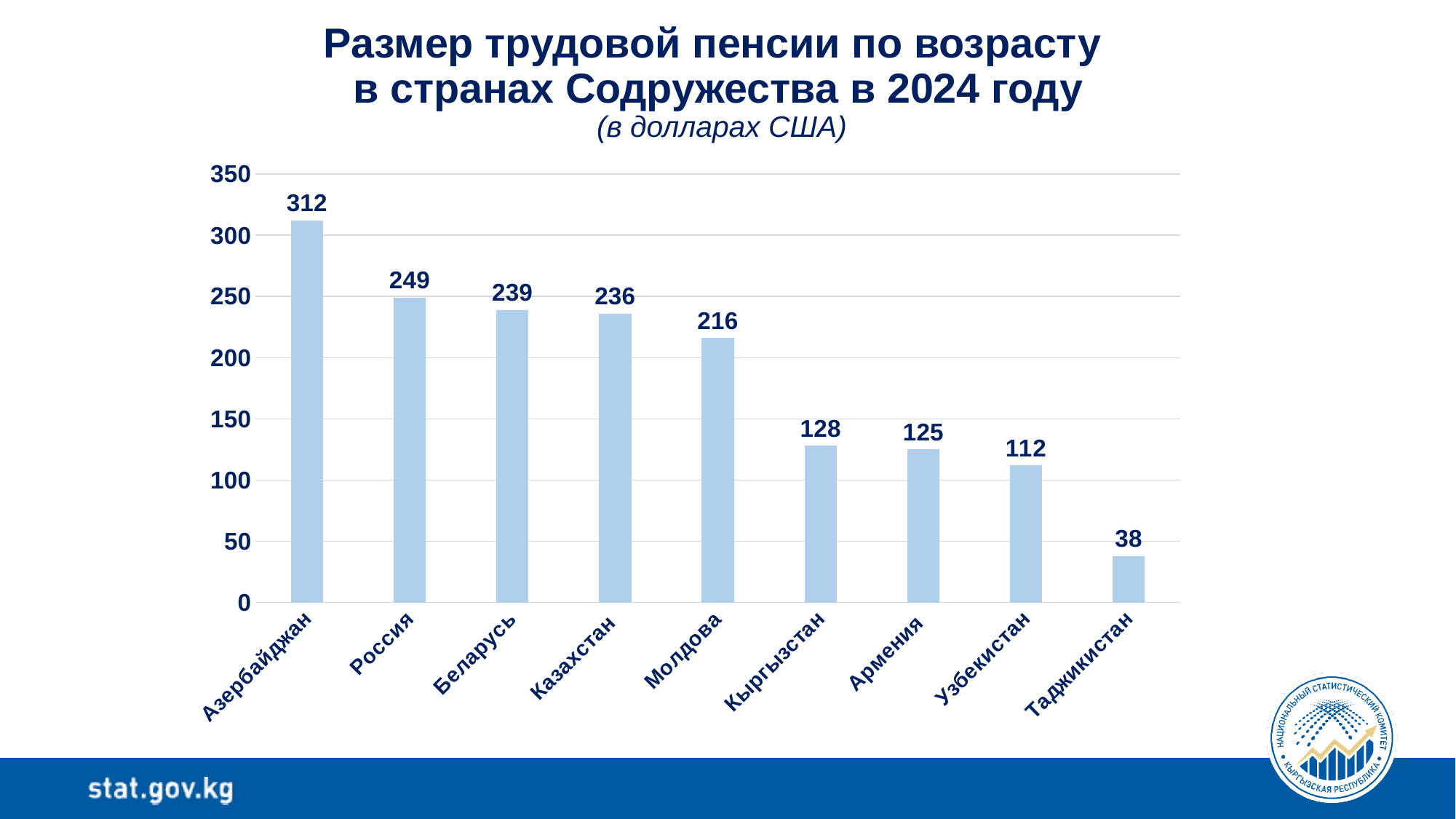

# Размер трудовой пенсии по возрасту в странах Содружества в 2024 году (в долларах США)

### Chart

| Category | 2024 |
|---|---|
| Азербайджан | 312.0 |
| Россия | 249.0 |
| Беларусь | 239.0 |
| Казахстан  | 236.0 |
| Молдова | 216.0 |
| Кыргызстан | 128.0 |
| Армения  | 125.0 |
| Узбекистан | 112.0 |
| Таджикистан | 38.0 |